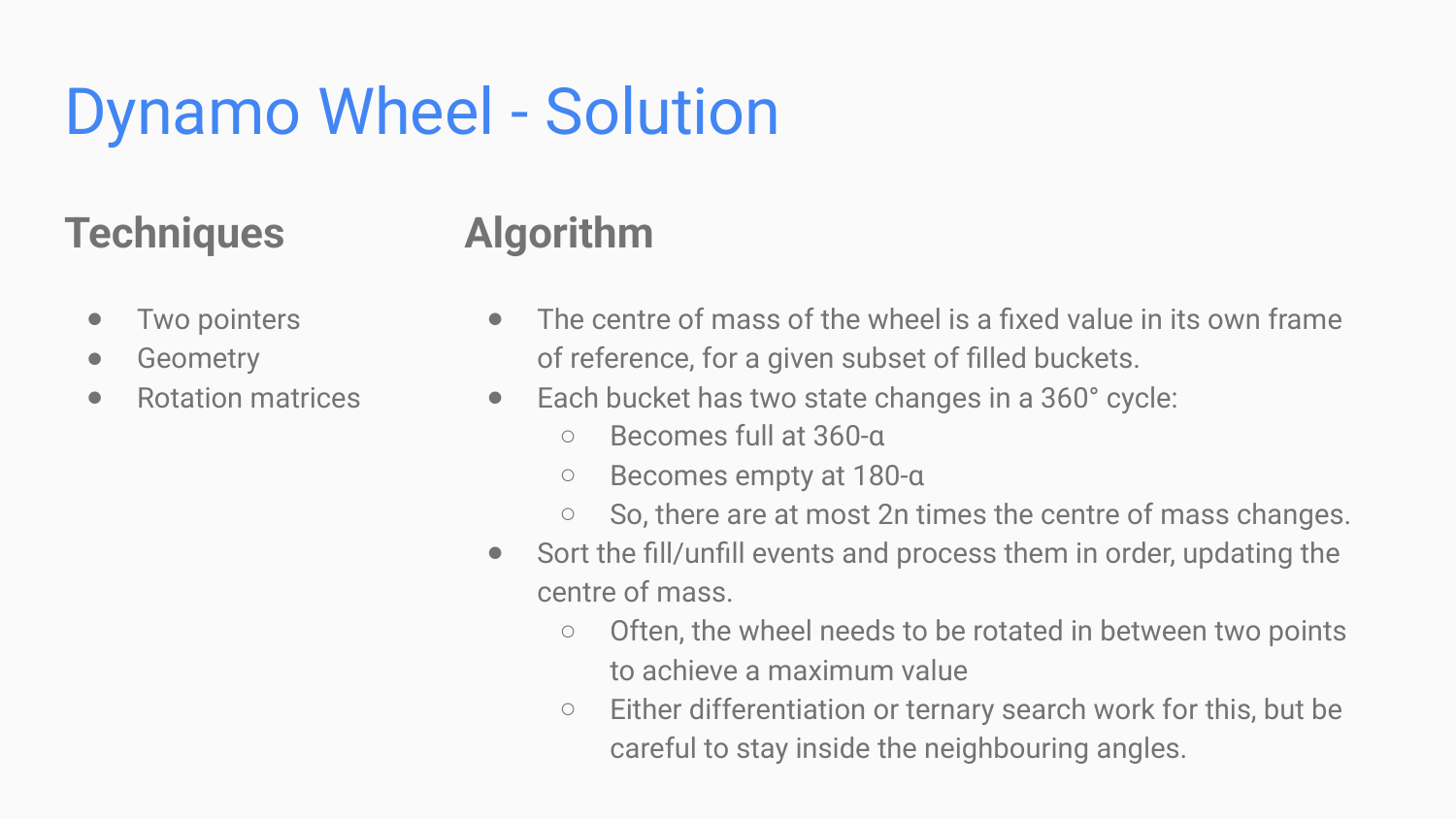

Dynamo Wheel - Solution
Techniques
Algorithm
Two pointers
Geometry
Rotation matrices
The centre of mass of the wheel is a fixed value in its own frame of reference, for a given subset of filled buckets.
Each bucket has two state changes in a 360° cycle:
Becomes full at 360-α
Becomes empty at 180-α
So, there are at most 2n times the centre of mass changes.
Sort the fill/unfill events and process them in order, updating the centre of mass.
Often, the wheel needs to be rotated in between two points to achieve a maximum value
Either differentiation or ternary search work for this, but be careful to stay inside the neighbouring angles.